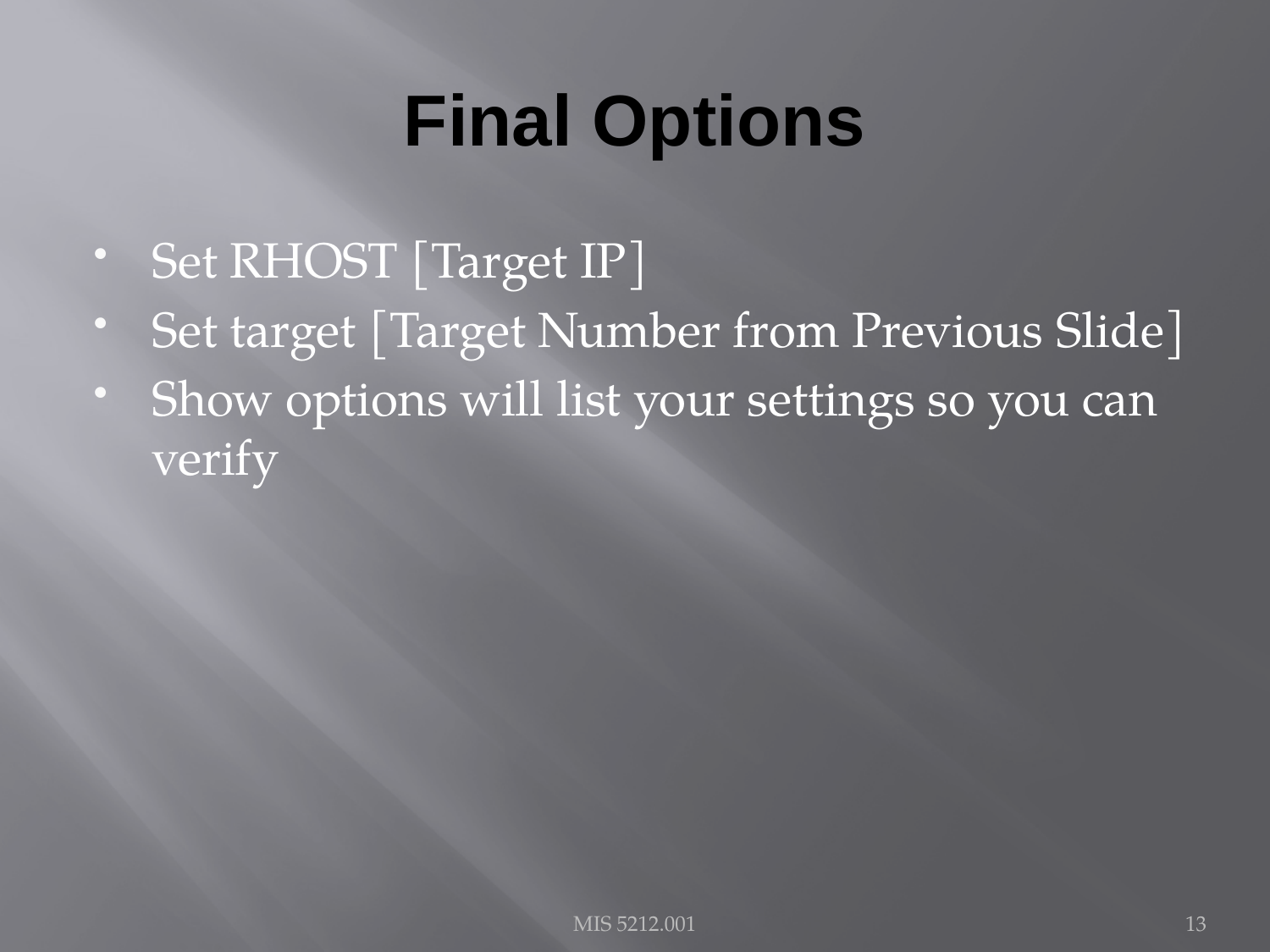

# Final Options
Set RHOST [Target IP]
Set target [Target Number from Previous Slide]
Show options will list your settings so you can verify
MIS 5212.001
13